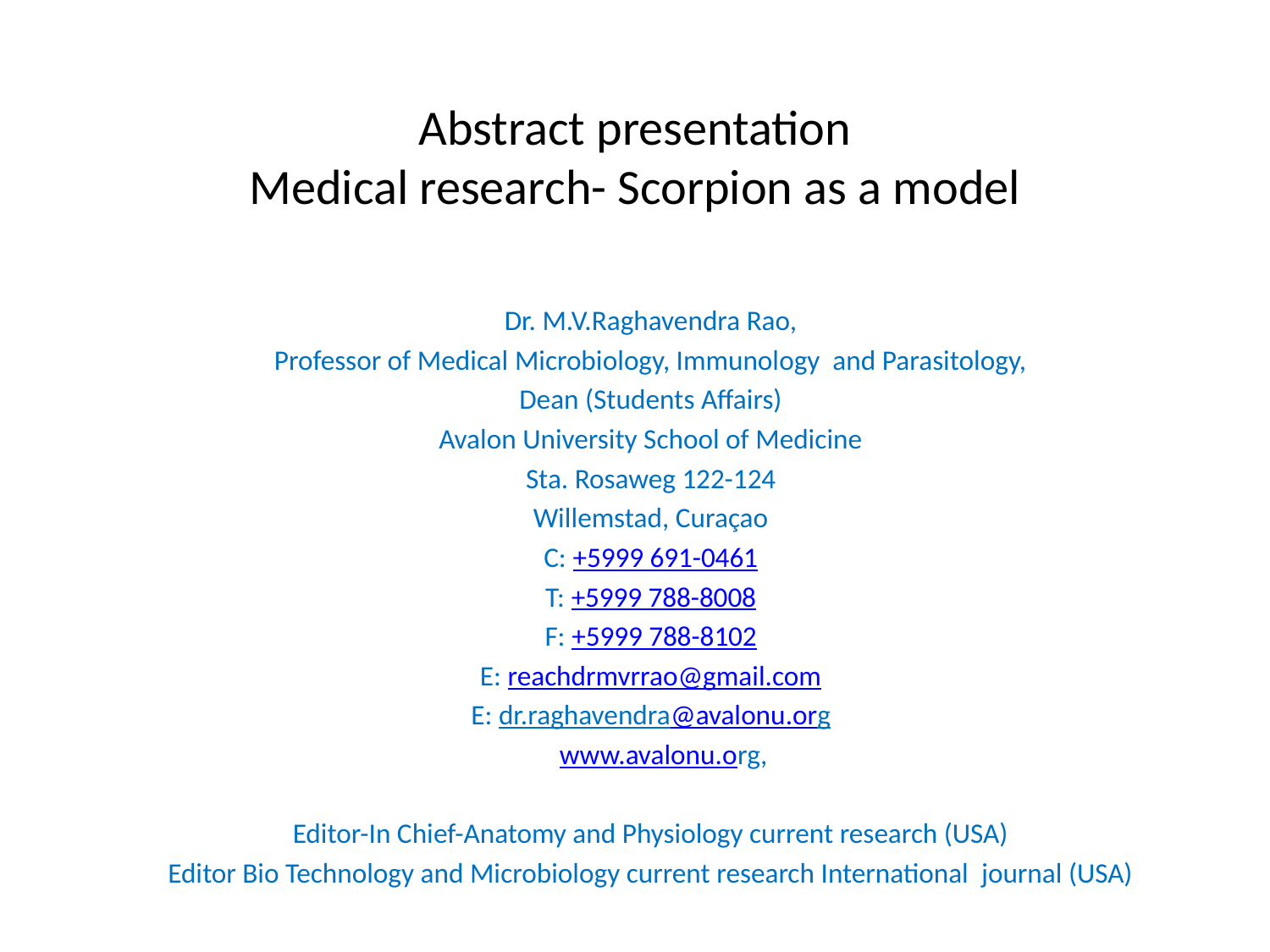

# Abstract presentation Medical research- Scorpion as a model
Dr. M.V.Raghavendra Rao,
Professor of Medical Microbiology, Immunology  and Parasitology,
Dean (Students Affairs)
Avalon University School of Medicine
Sta. Rosaweg 122-124
Willemstad, Curaçao
C: +5999 691-0461
T: +5999 788-8008
F: +5999 788-8102
E: reachdrmvrrao@gmail.com
E: dr.raghavendra@avalonu.org
    www.avalonu.org,

Editor-In Chief-Anatomy and Physiology current research (USA)
Editor Bio Technology and Microbiology current research International  journal (USA)